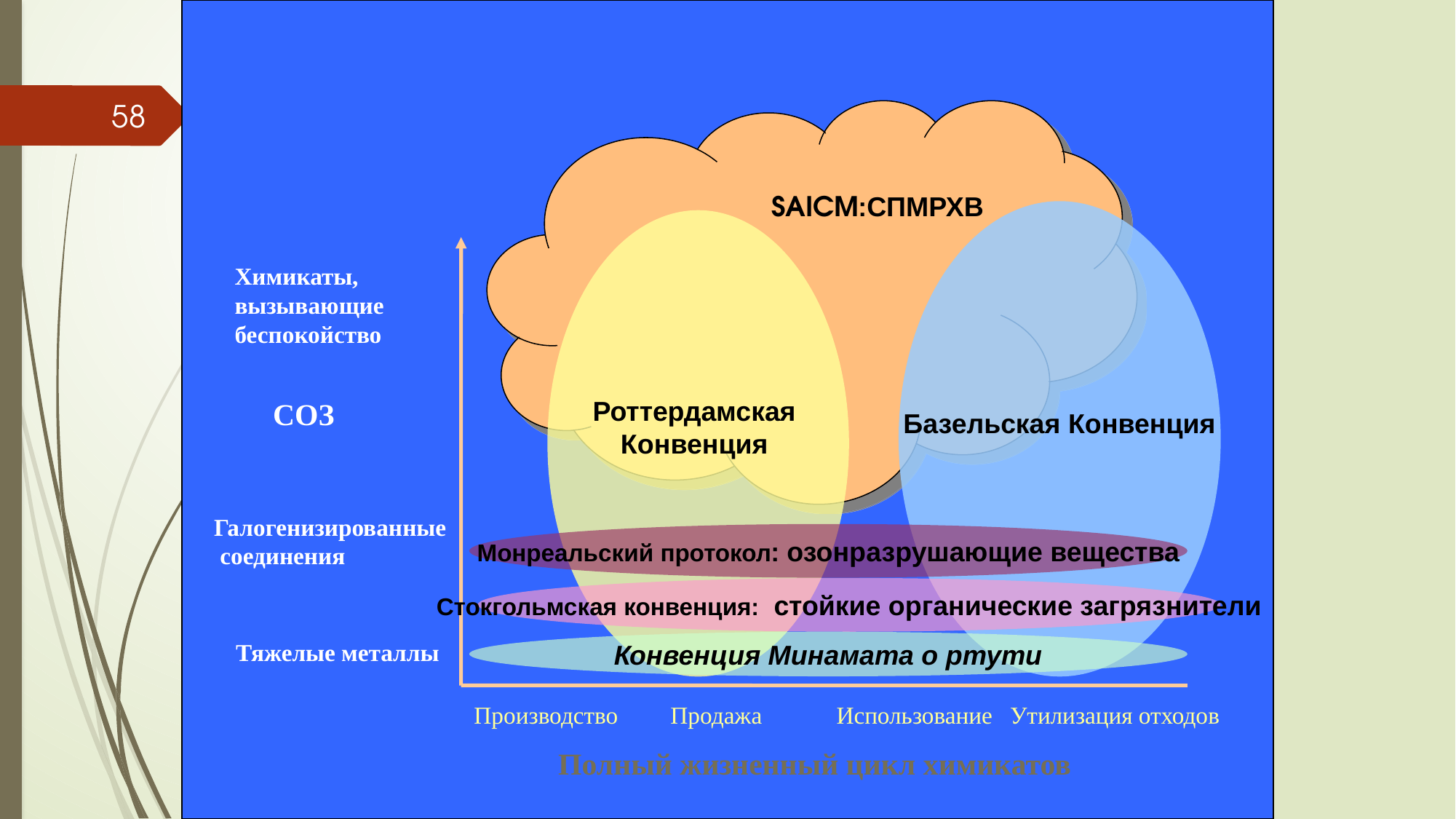

м
# МНОГОСТОРОННИЕ ПРИРОДООХРАННЫЕ СОГЛАШЕНИЯ UNEP  И СПМРХВ/SAICM:
58

Базельская Конвенция

Роттердамская
Конвенция

Химикаты, вызывающие беспокойство
Галогенизированные
 соединения
Продажа
Использование
Утилизация отходов
Производство
     СОЗ
Стокгольмская конвенция:  стойкие органические загрязнители
Полный жизненный цикл химикатов
SAICM:СПМРХВ
Монреальский протокол: озонразрушающие вещества
Тяжелые металлы
Конвенция Минамата о ртути